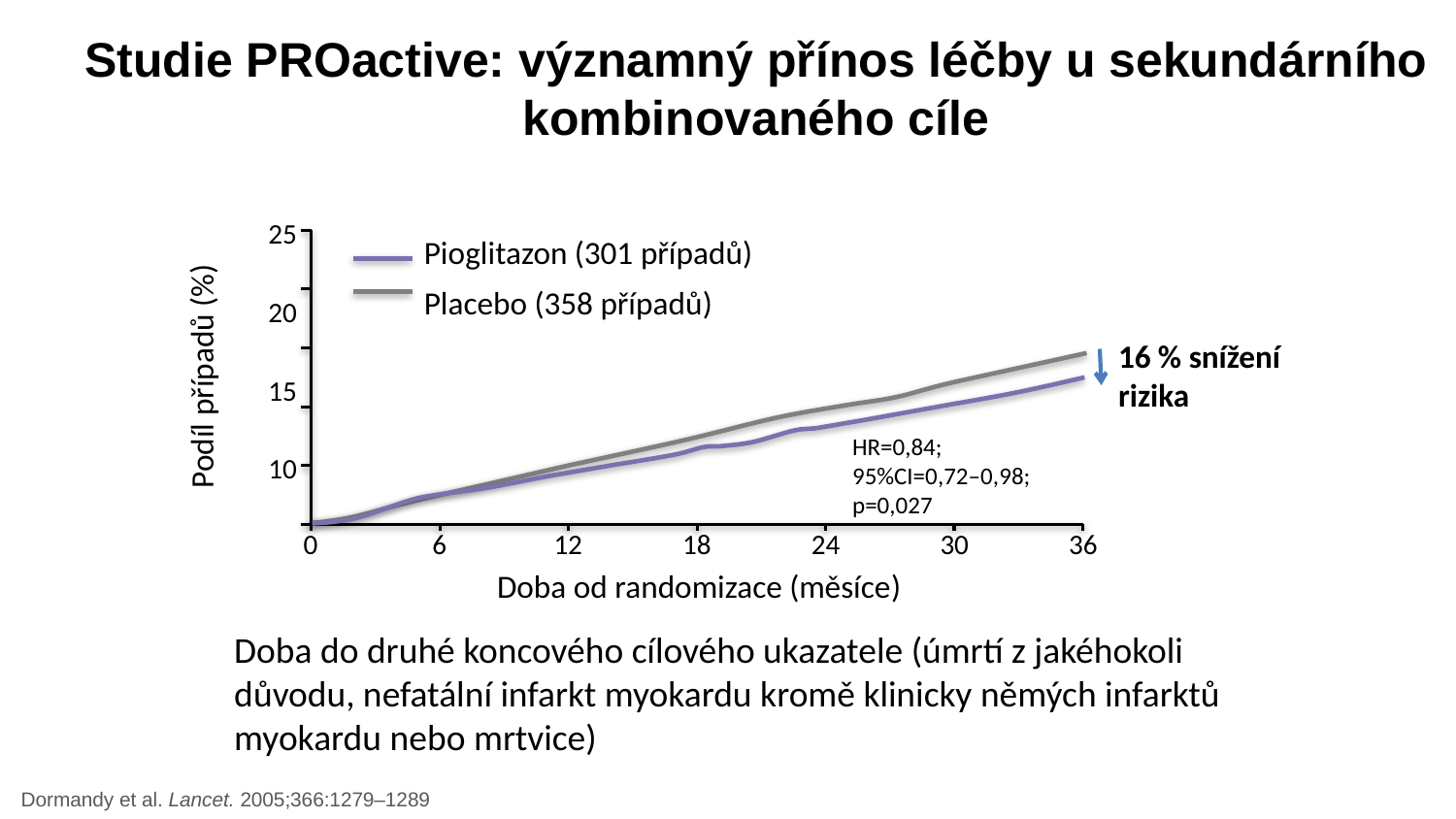

# Studie PROactive: významný přínos léčby u sekundárního kombinovaného cíle
25
20
15
10

Pioglitazon (301 případů)
Placebo (358 případů)
16 % snížení rizika
Podíl případů (%)

HR=0,84;
95%CI=0,72–0,98;
p=0,027
0
6
12
18
24
30
36
Doba od randomizace (měsíce)
Doba do druhé koncového cílového ukazatele (úmrtí z jakéhokoli důvodu, nefatální infarkt myokardu kromě klinicky němých infarktů myokardu nebo mrtvice)

Dormandy et al. Lancet. 2005;366:1279–1289